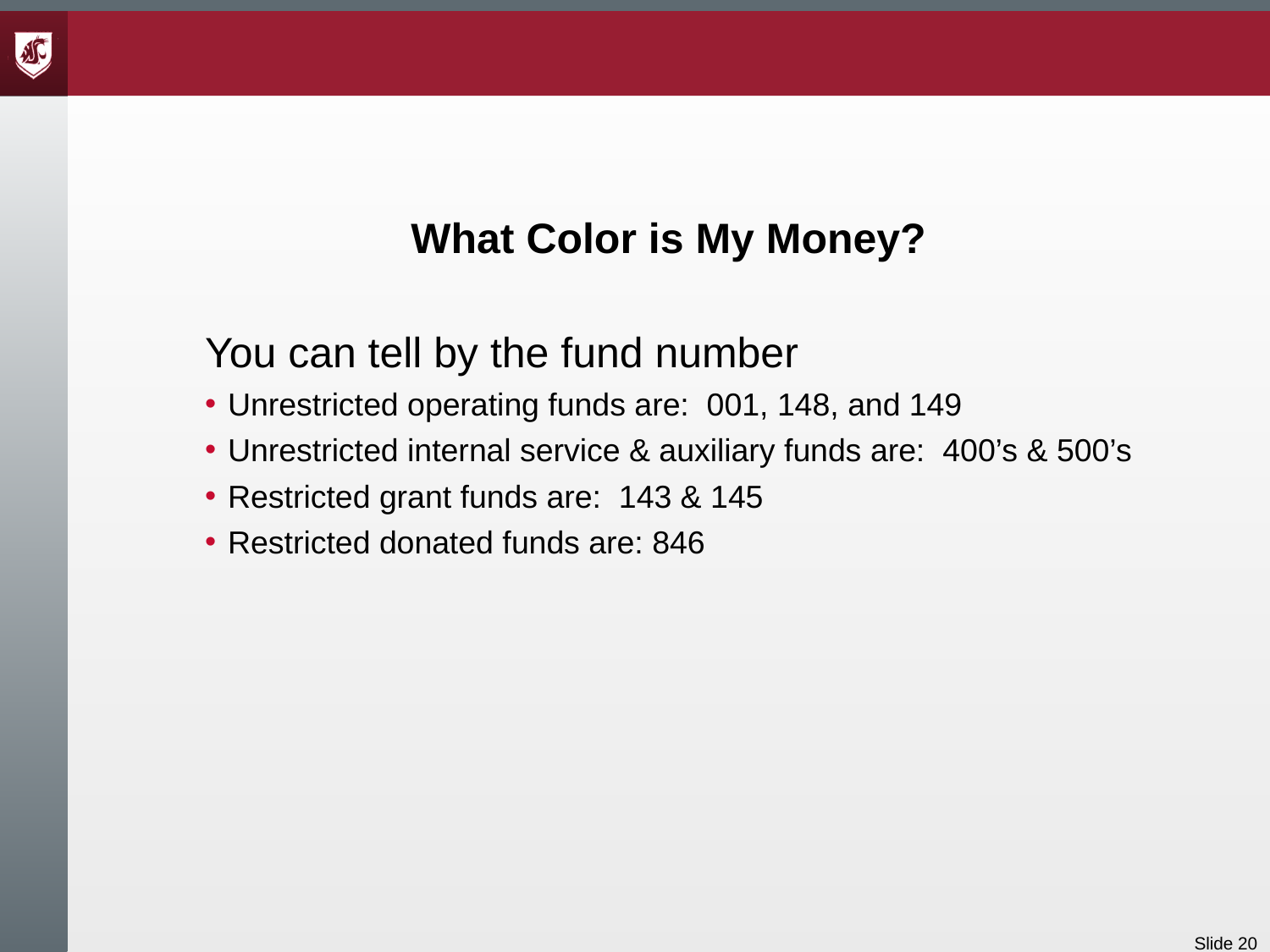

# What Color is My Money?
You can tell by the fund number
Unrestricted operating funds are:  001, 148, and 149
Unrestricted internal service & auxiliary funds are:  400’s & 500’s
Restricted grant funds are:  143 & 145
Restricted donated funds are: 846

Slide 20